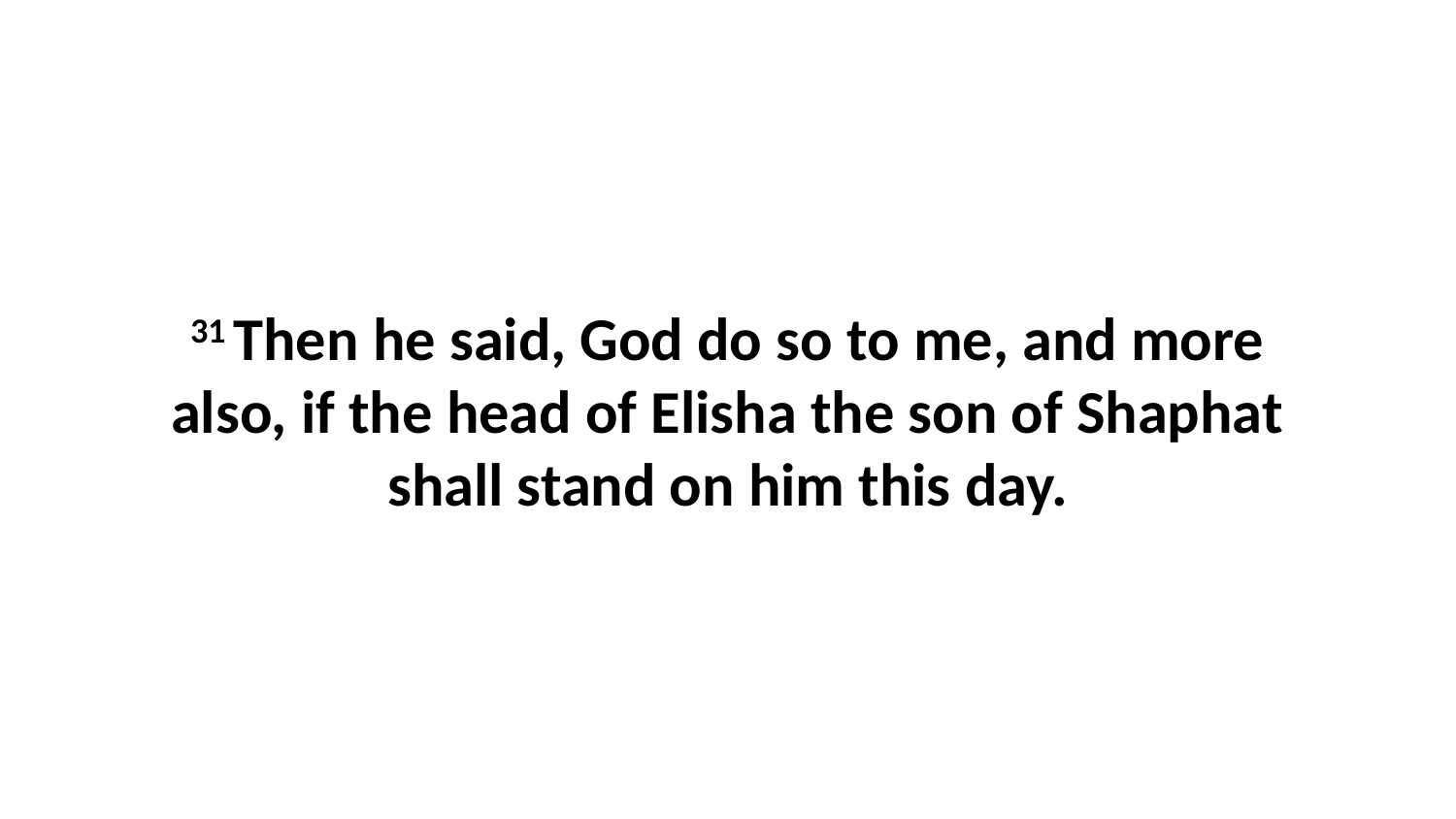

31 Then he said, God do so to me, and more also, if the head of Elisha the son of Shaphat shall stand on him this day.